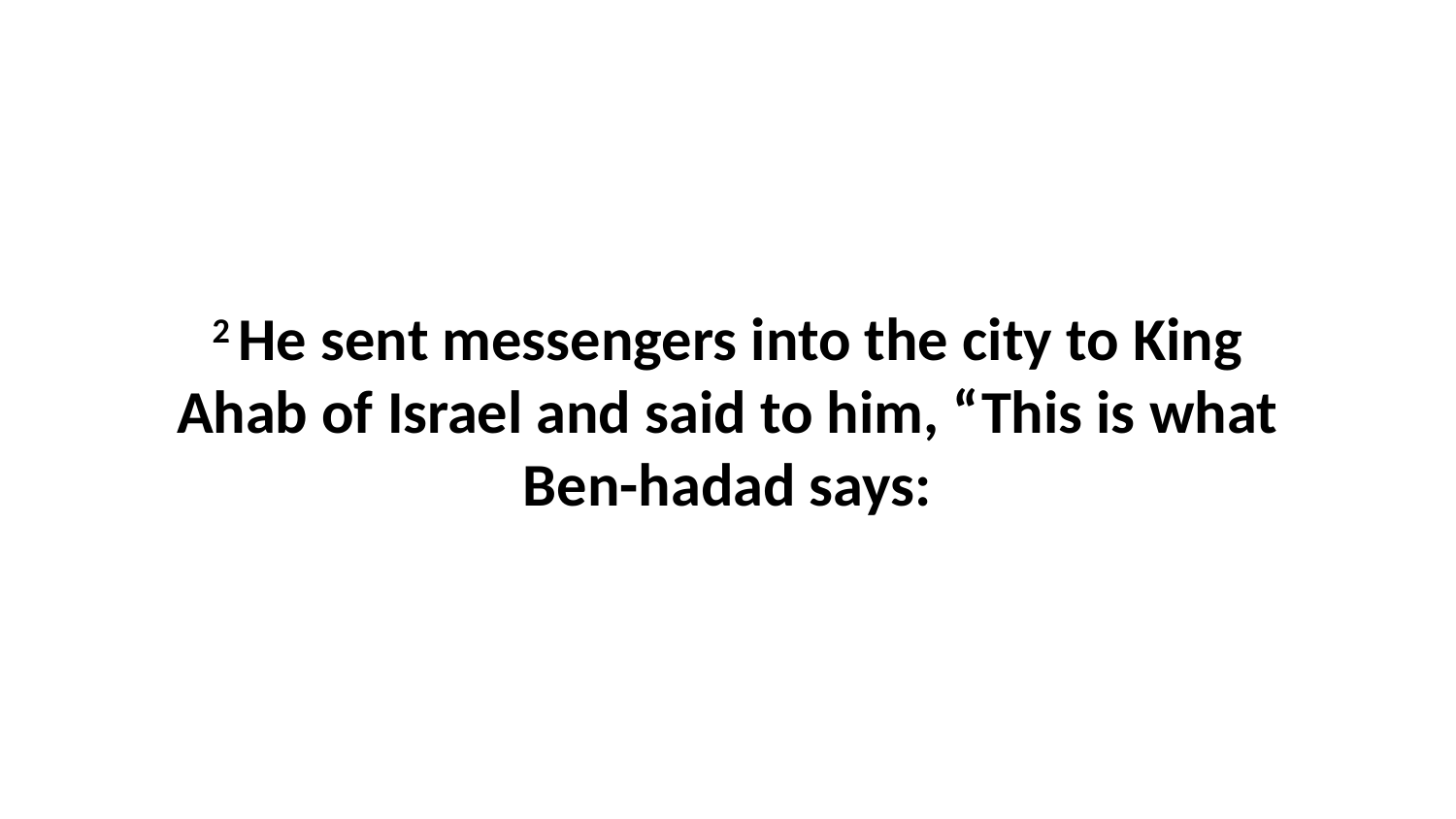

2 He sent messengers into the city to King Ahab of Israel and said to him, “This is what Ben-hadad says: